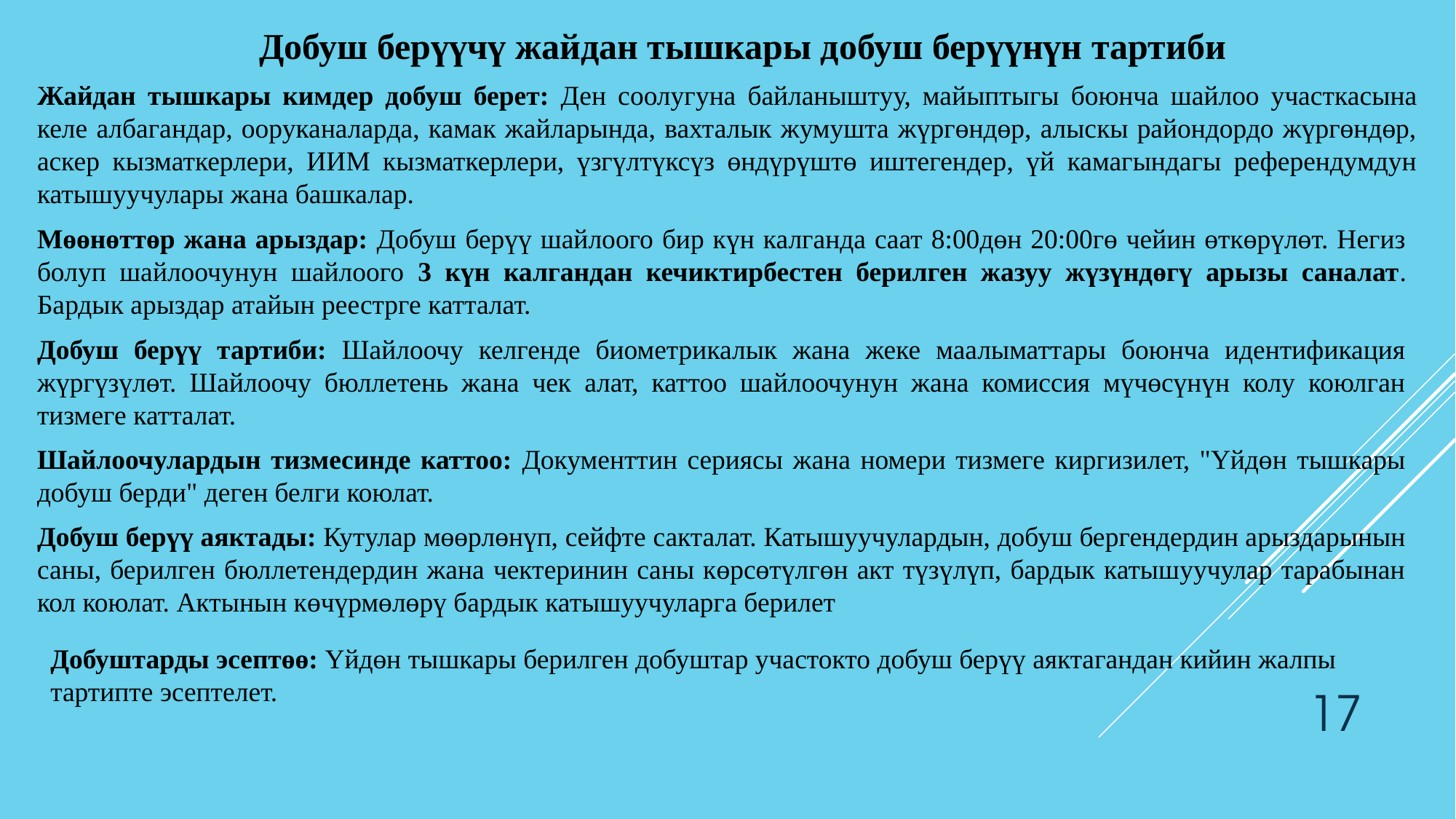

Добуш берүүчү жайдан тышкары добуш берүүнүн тартиби
Жайдан тышкары кимдер добуш берет: Ден соолугуна байланыштуу, майыптыгы боюнча шайлоо участкасына келе албагандар, ооруканаларда, камак жайларында, вахталык жумушта жүргөндөр, алыскы райондордо жүргөндөр, аскер кызматкерлери, ИИМ кызматкерлери, үзгүлтүксүз өндүрүштө иштегендер, үй камагындагы референдумдун катышуучулары жана башкалар.
Мөөнөттөр жана арыздар: Добуш берүү шайлоого бир күн калганда саат 8:00дөн 20:00гө чейин өткөрүлөт. Негиз болуп шайлоочунун шайлоого 3 күн калгандан кечиктирбестен берилген жазуу жүзүндөгү арызы саналат. Бардык арыздар атайын реестрге катталат.
Добуш берүү тартиби: Шайлоочу келгенде биометрикалык жана жеке маалыматтары боюнча идентификация жүргүзүлөт. Шайлоочу бюллетень жана чек алат, каттоо шайлоочунун жана комиссия мүчөсүнүн колу коюлган тизмеге катталат.
Шайлоочулардын тизмесинде каттоо: Документтин сериясы жана номери тизмеге киргизилет, "Үйдөн тышкары добуш берди" деген белги коюлат.
Добуш берүү аяктады: Кутулар мөөрлөнүп, сейфте сакталат. Катышуучулардын, добуш бергендердин арыздарынын саны, берилген бюллетендердин жана чектеринин саны көрсөтүлгөн акт түзүлүп, бардык катышуучулар тарабынан кол коюлат. Актынын көчүрмөлөрү бардык катышуучуларга берилет
Добуштарды эсептөө: Үйдөн тышкары берилген добуштар участокто добуш берүү аяктагандан кийин жалпы тартипте эсептелет.
17